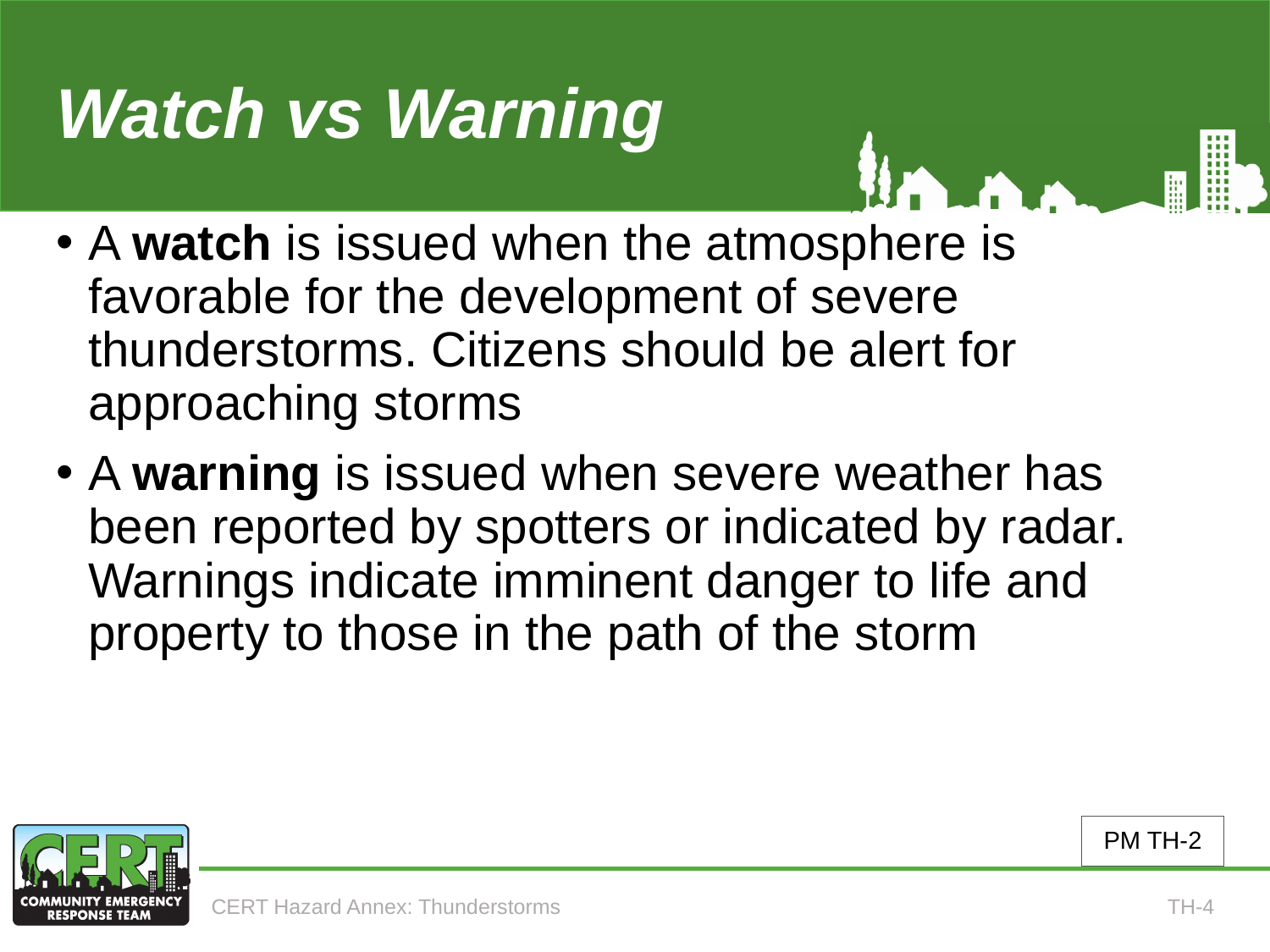

# Watch vs Warning
A watch is issued when the atmosphere is favorable for the development of severe thunderstorms. Citizens should be alert for approaching storms
A warning is issued when severe weather has been reported by spotters or indicated by radar.  Warnings indicate imminent danger to life and property to those in the path of the storm
PM TH-2
CERT Hazard Annex: Thunderstorms
TH-4